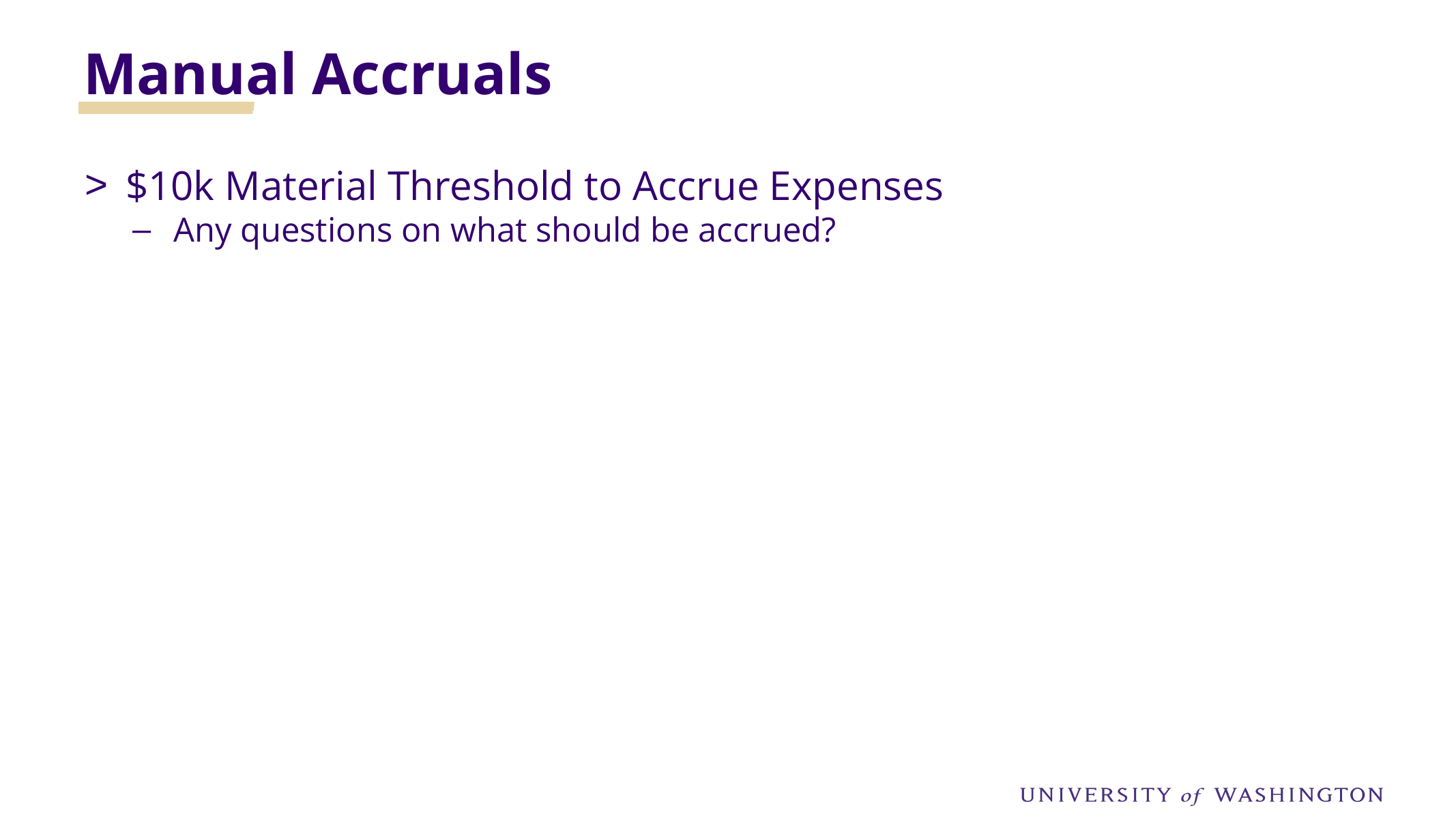

Manual Accruals
$10k Material Threshold to Accrue Expenses
Any questions on what should be accrued?